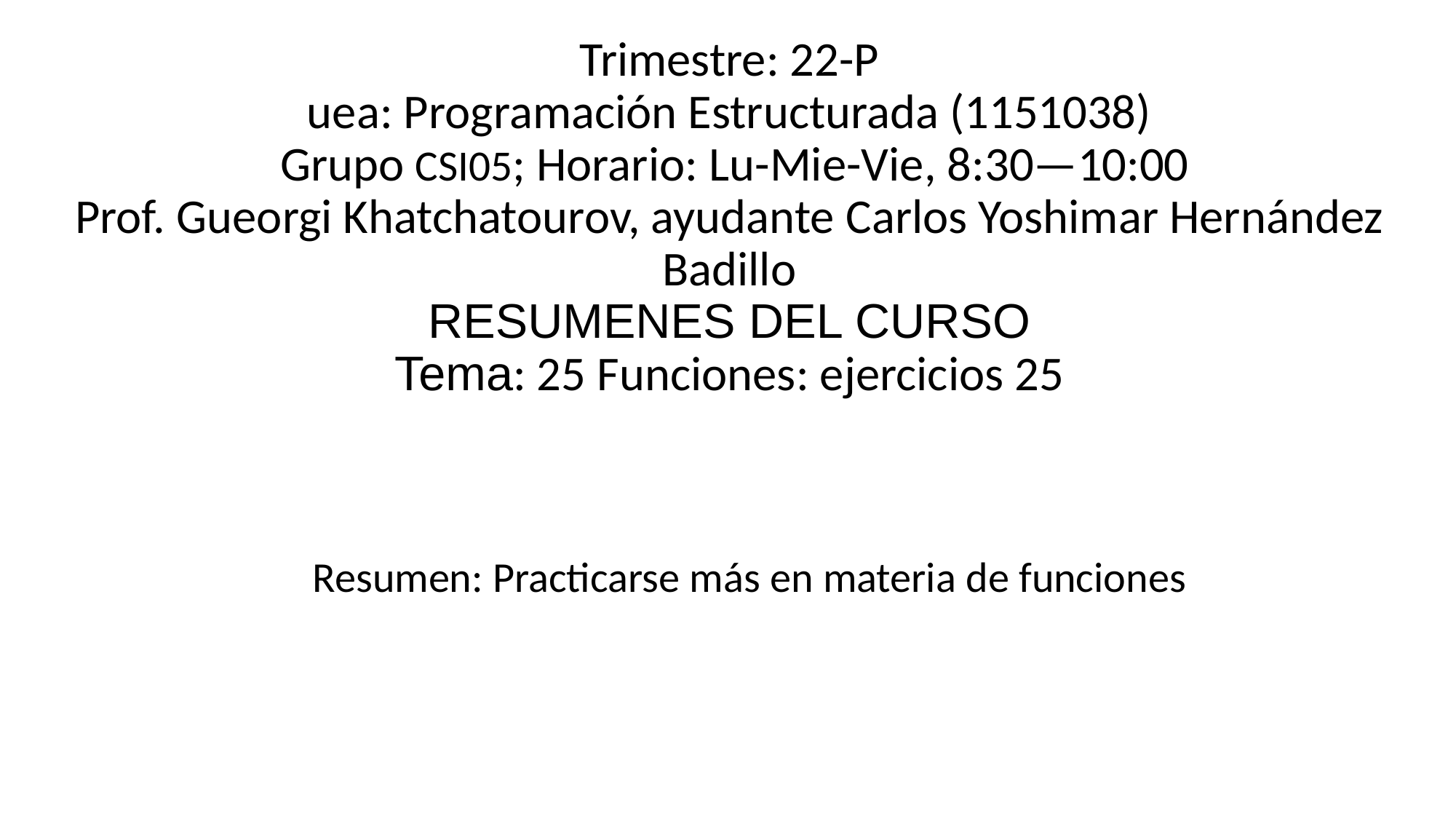

# Trimestre: 22-P uea: Programación Estructurada (1151038) Grupo CSI05; Horario: Lu-Mie-Vie, 8:30—10:00 Prof. Gueorgi Khatchatourov, ayudante Carlos Yoshimar Hernández Badillo RESUMENES DEL CURSO Tema: 25 Funciones: ejercicios 25

Resumen: Practicarse más en materia de funciones